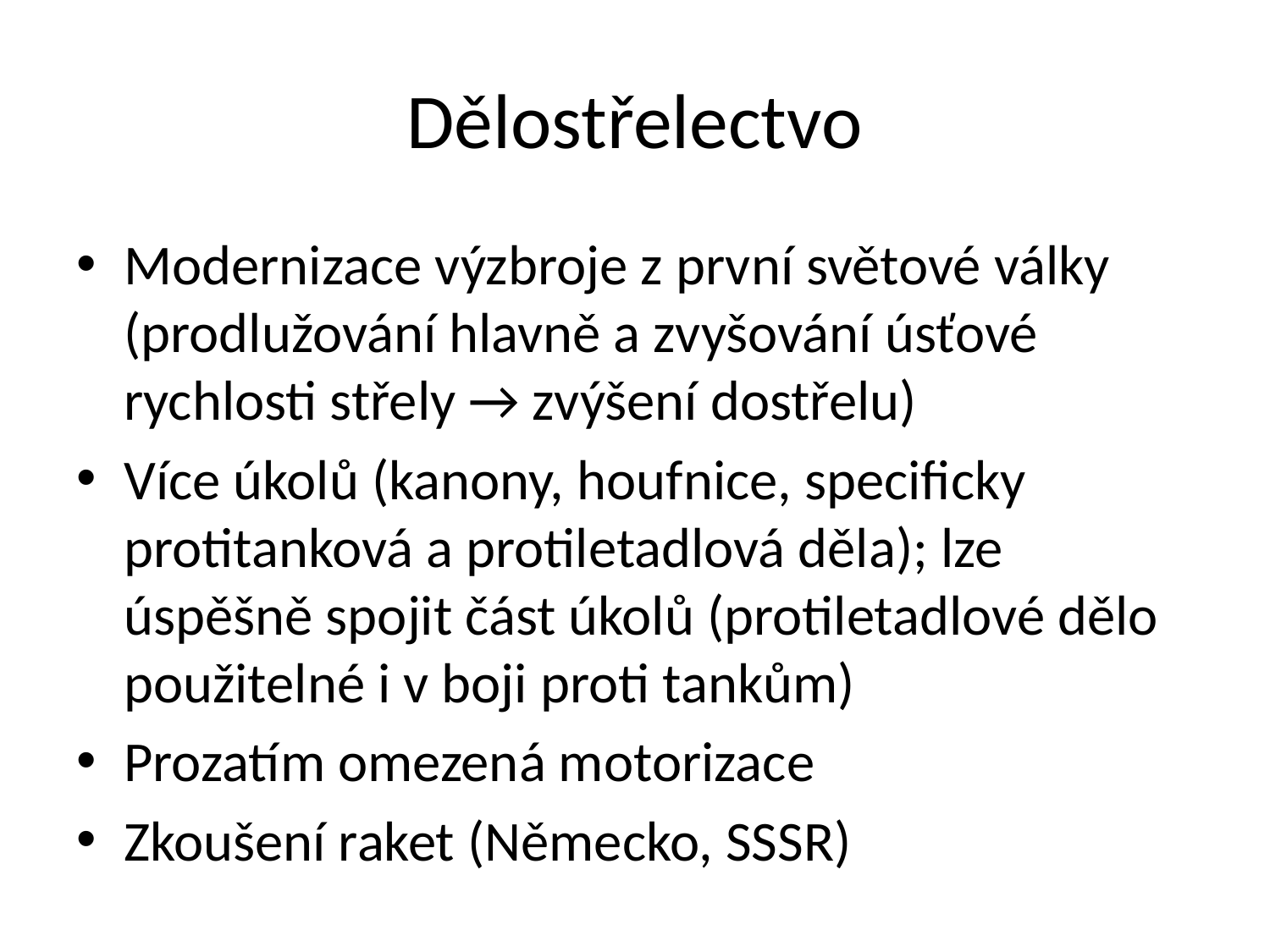

# Dělostřelectvo
Modernizace výzbroje z první světové války  (prodlužování hlavně a zvyšování úsťové rychlosti střely → zvýšení dostřelu)
Více úkolů (kanony, houfnice, specificky protitanková a protiletadlová děla); lze úspěšně spojit část úkolů (protiletadlové dělo použitelné i v boji proti tankům)
Prozatím omezená motorizace
Zkoušení raket (Německo, SSSR)